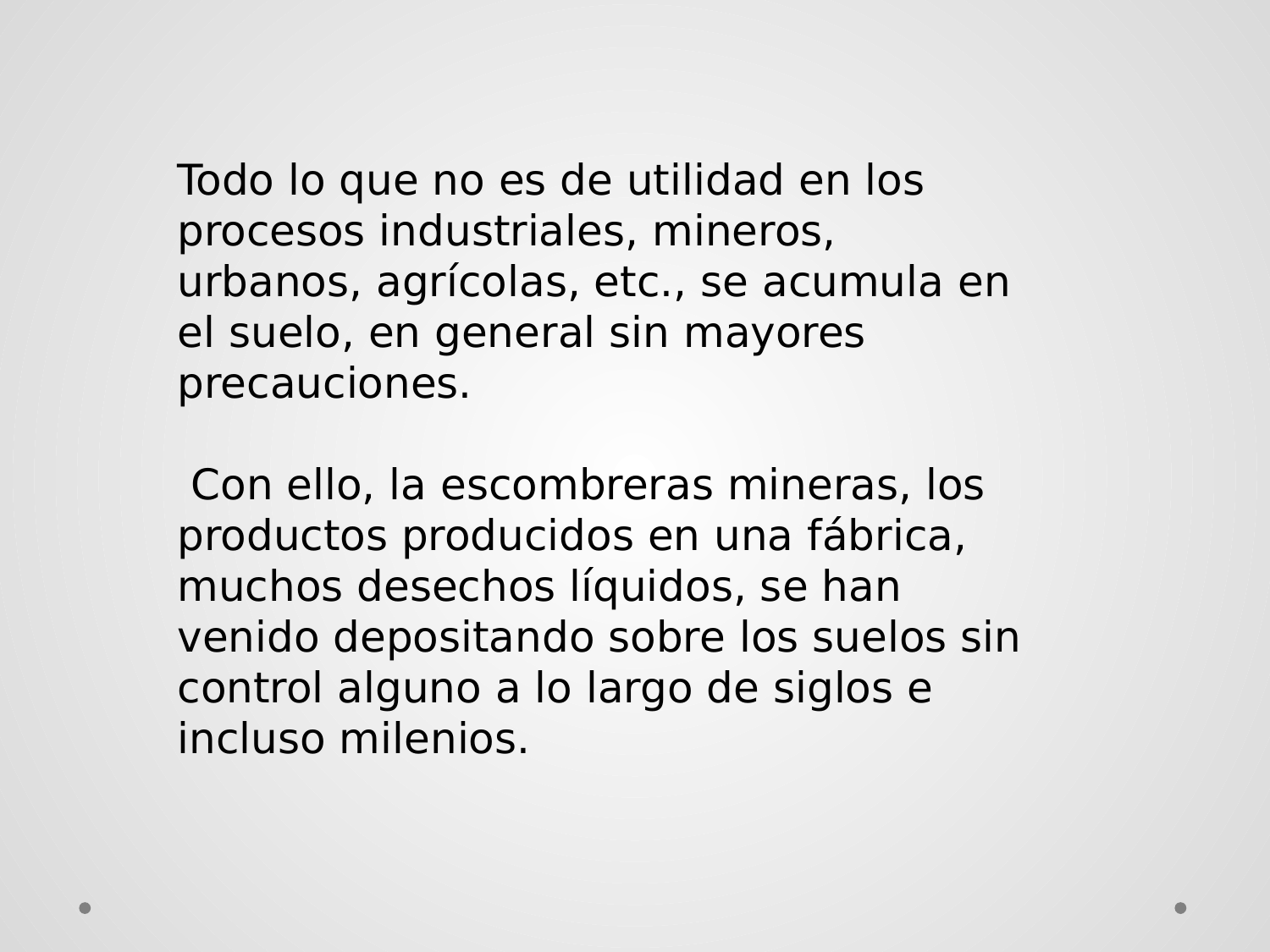

Todo lo que no es de utilidad en los procesos industriales, mineros, urbanos, agrícolas, etc., se acumula en el suelo, en general sin mayores precauciones.

 Con ello, la escombreras mineras, los productos producidos en una fábrica, muchos desechos líquidos, se han venido depositando sobre los suelos sin control alguno a lo largo de siglos e incluso milenios.